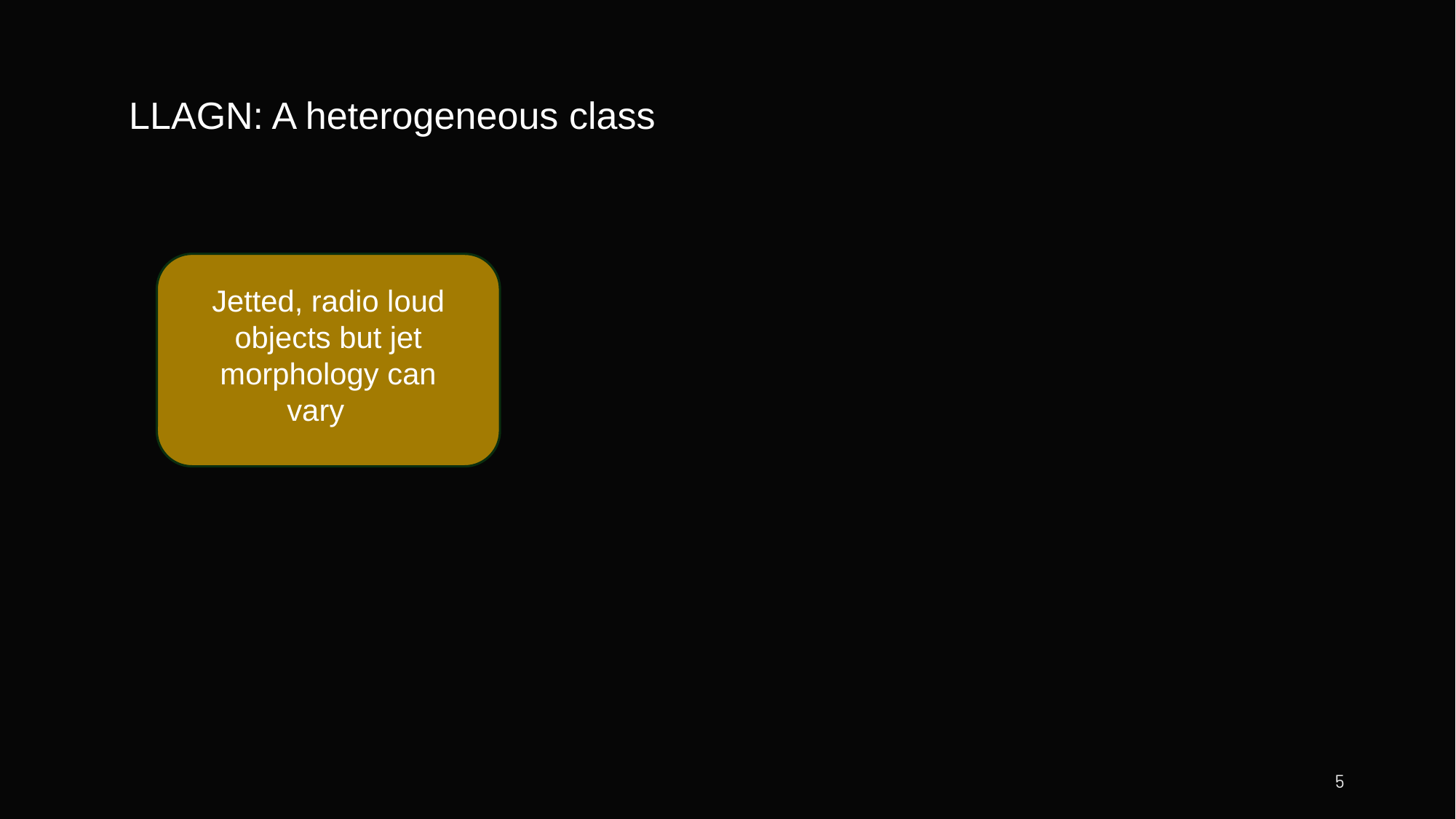

LLAGN: A heterogeneous class

Jetted, radio loud objects but jet morphology can vary
5